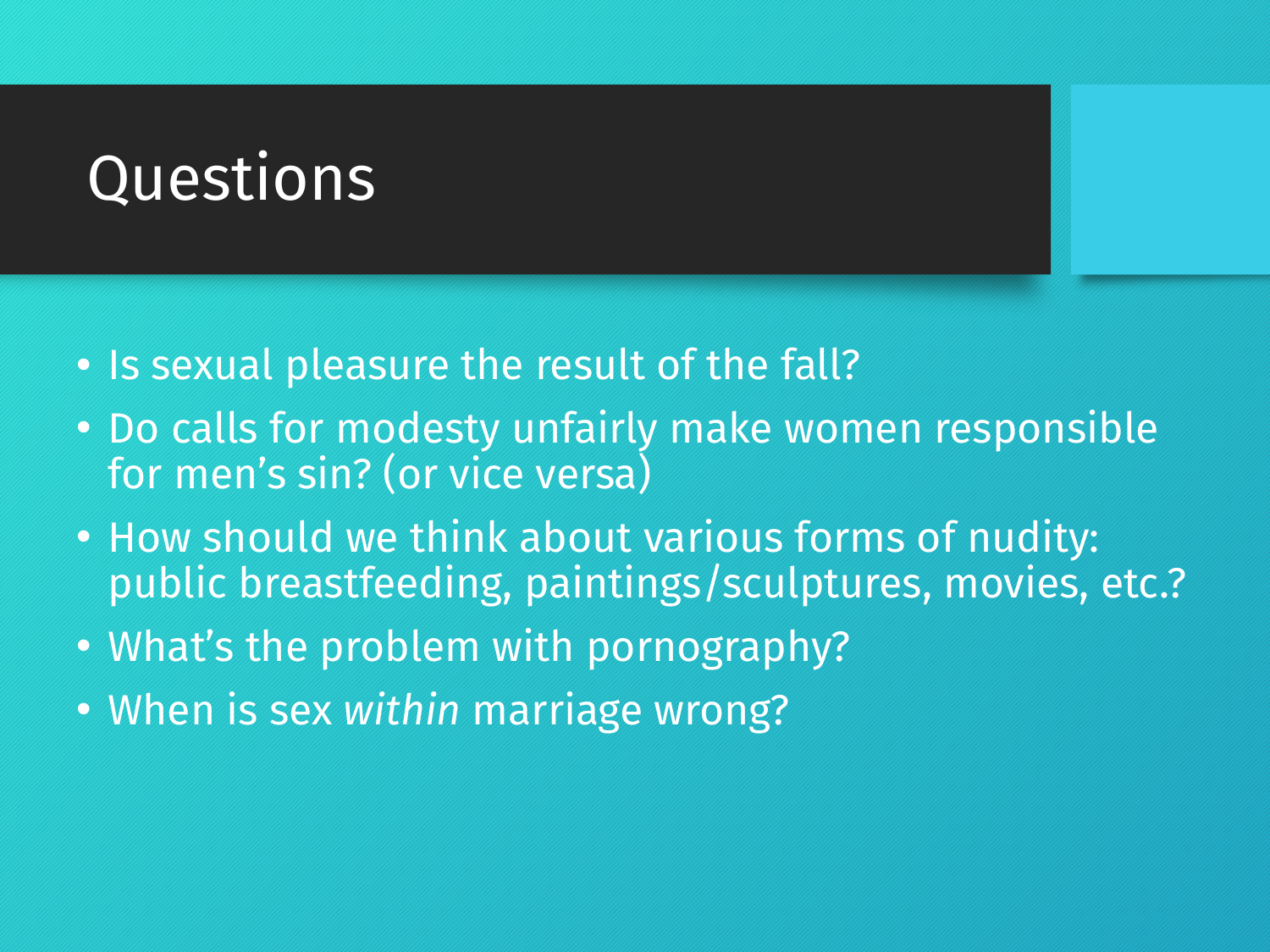

# Questions

Is sexual pleasure the result of the fall?
Do calls for modesty unfairly make women responsible for men’s sin? (or vice versa)
How should we think about various forms of nudity: public breastfeeding, paintings/sculptures, movies, etc.?
What’s the problem with pornography?
When is sex within marriage wrong?